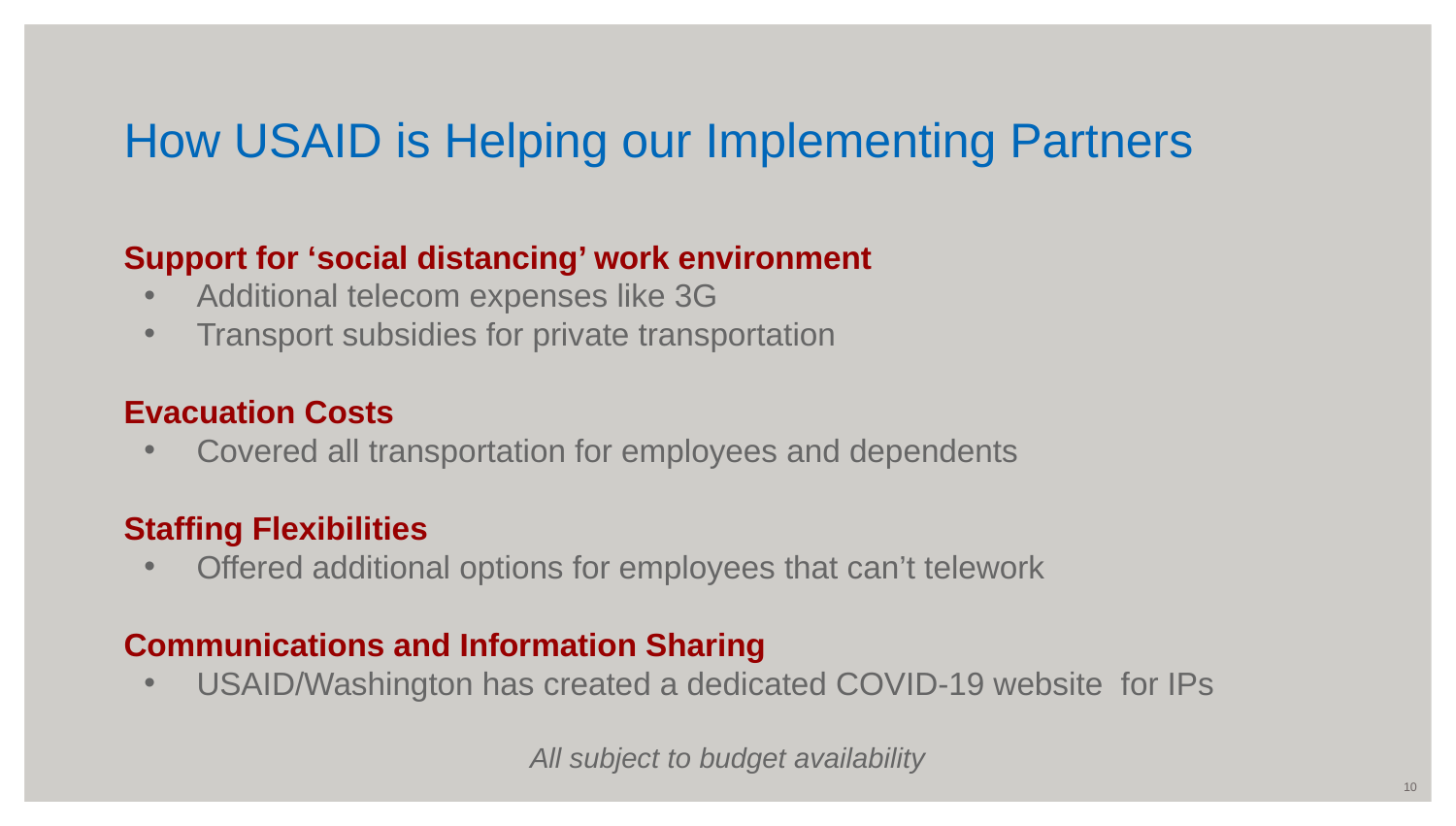

# How USAID is Helping our Implementing Partners
Support for ‘social distancing’ work environment
Additional telecom expenses like 3G
Transport subsidies for private transportation

Evacuation Costs
Covered all transportation for employees and dependents

Staffing Flexibilities
Offered additional options for employees that can’t telework

Communications and Information Sharing
USAID/Washington has created a dedicated COVID-19 website  for IPs

All subject to budget availability
10